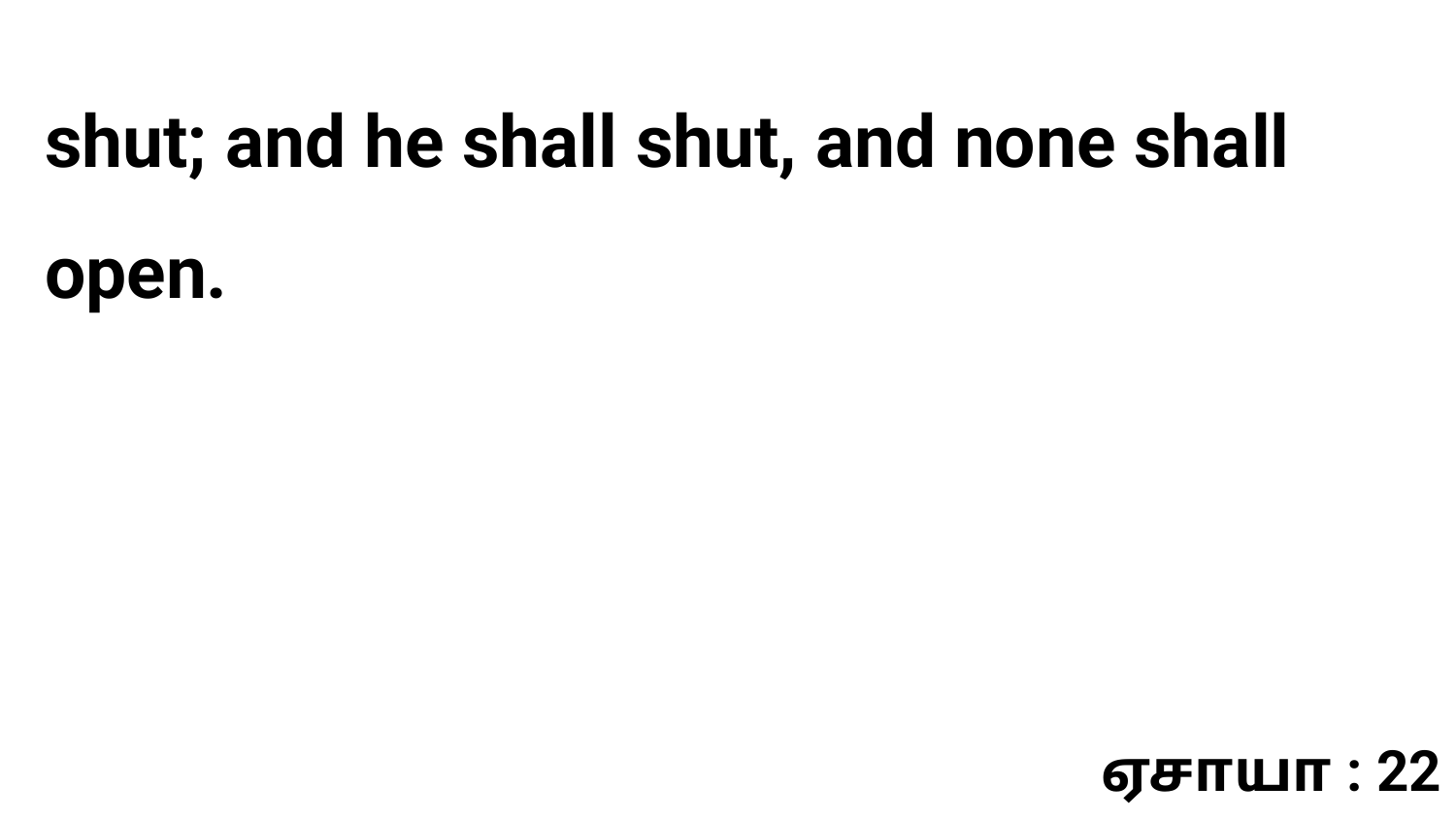

shut; and he shall shut, and none shall open.
ஏசாயா : 22